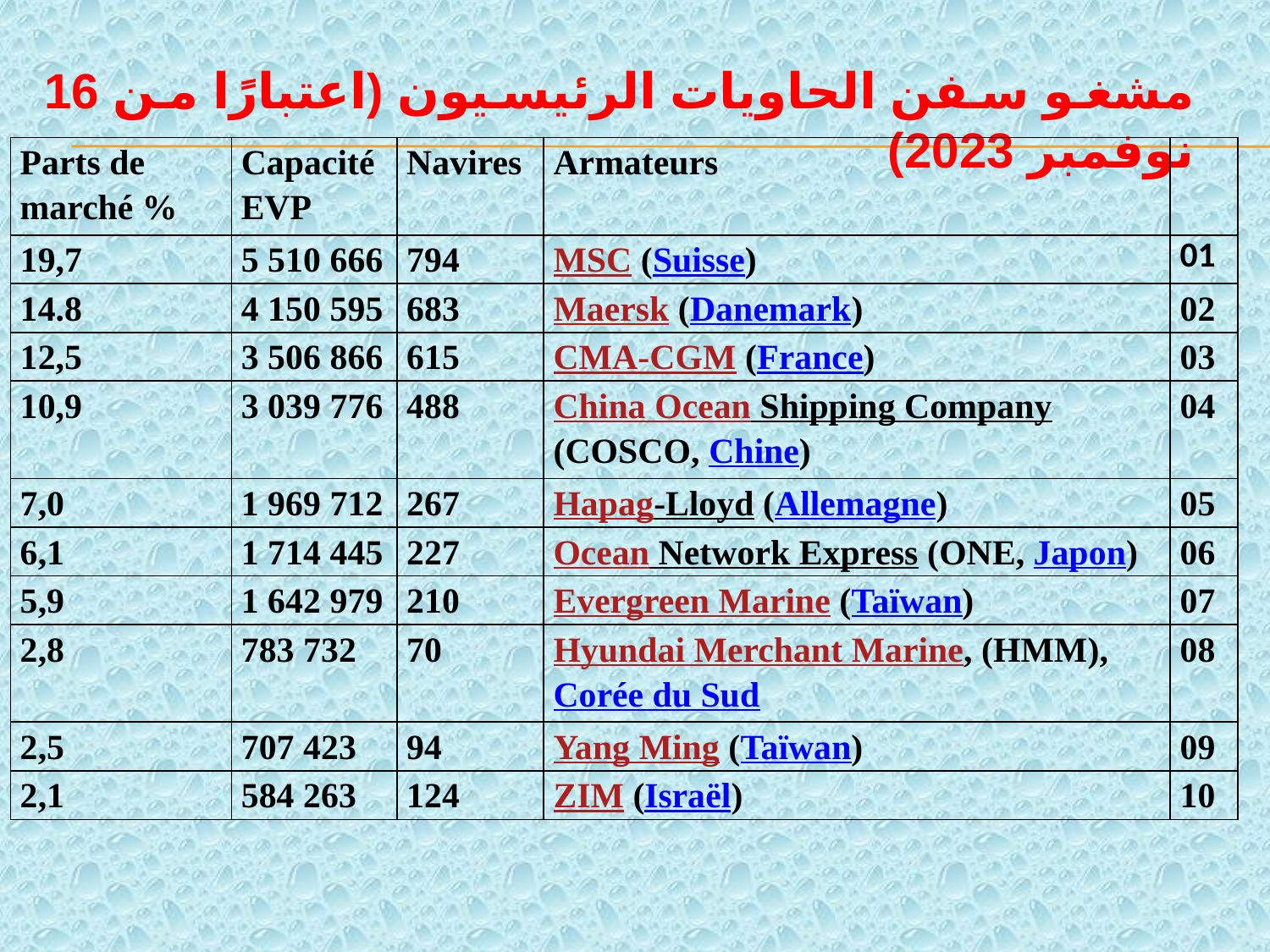

مشغو سفن الحاويات الرئيسيون (اعتبارًا من 16 نوفمبر 2023)
| Parts de marché % | Capacité EVP | Navires | Armateurs |  |
| --- | --- | --- | --- | --- |
| 19,7 | 5 510 666 | 794 | MSC (Suisse) | 01 |
| 14.8 | 4 150 595 | 683 | Maersk (Danemark) | 02 |
| 12,5 | 3 506 866 | 615 | CMA-CGM (France) | 03 |
| 10,9 | 3 039 776 | 488 | China Ocean Shipping Company (COSCO, Chine) | 04 |
| 7,0 | 1 969 712 | 267 | Hapag-Lloyd (Allemagne) | 05 |
| 6,1 | 1 714 445 | 227 | Ocean Network Express (ONE, Japon) | 06 |
| 5,9 | 1 642 979 | 210 | Evergreen Marine (Taïwan) | 07 |
| 2,8 | 783 732 | 70 | Hyundai Merchant Marine, (HMM), Corée du Sud | 08 |
| 2,5 | 707 423 | 94 | Yang Ming (Taïwan) | 09 |
| 2,1 | 584 263 | 124 | ZIM (Israël) | 10 |